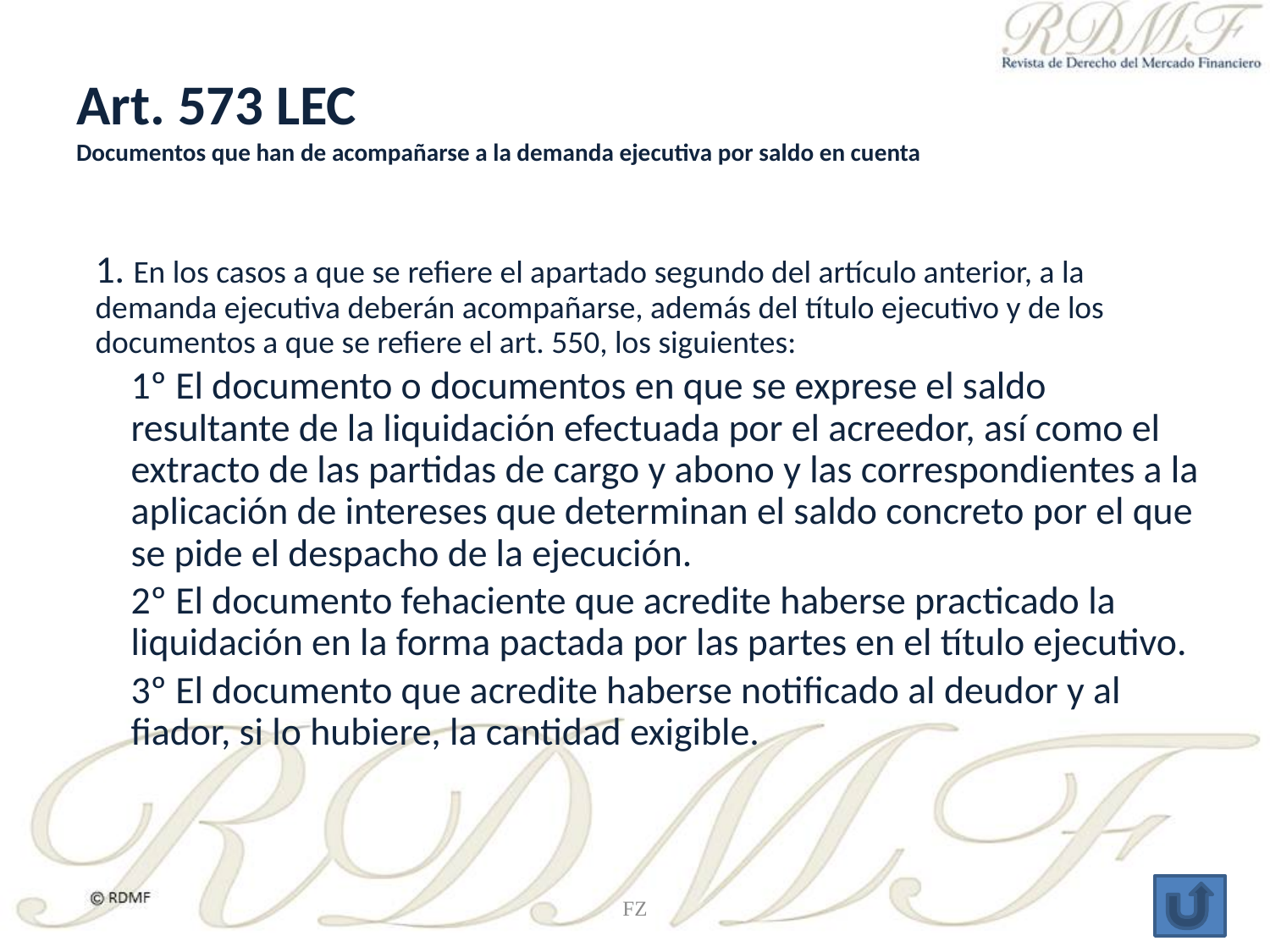

# Art. 573 LEC Documentos que han de acompañarse a la demanda ejecutiva por saldo en cuenta
	1. En los casos a que se refiere el apartado segundo del artículo anterior, a la demanda ejecutiva deberán acompañarse, además del título ejecutivo y de los documentos a que se refiere el art. 550, los siguientes:
	1º El documento o documentos en que se exprese el saldo resultante de la liquidación efectuada por el acreedor, así como el extracto de las partidas de cargo y abono y las correspondientes a la aplicación de intereses que determinan el saldo concreto por el que se pide el despacho de la ejecución.
	2º El documento fehaciente que acredite haberse practicado la liquidación en la forma pactada por las partes en el título ejecutivo.
	3º El documento que acredite haberse notificado al deudor y al fiador, si lo hubiere, la cantidad exigible.

FZ
34